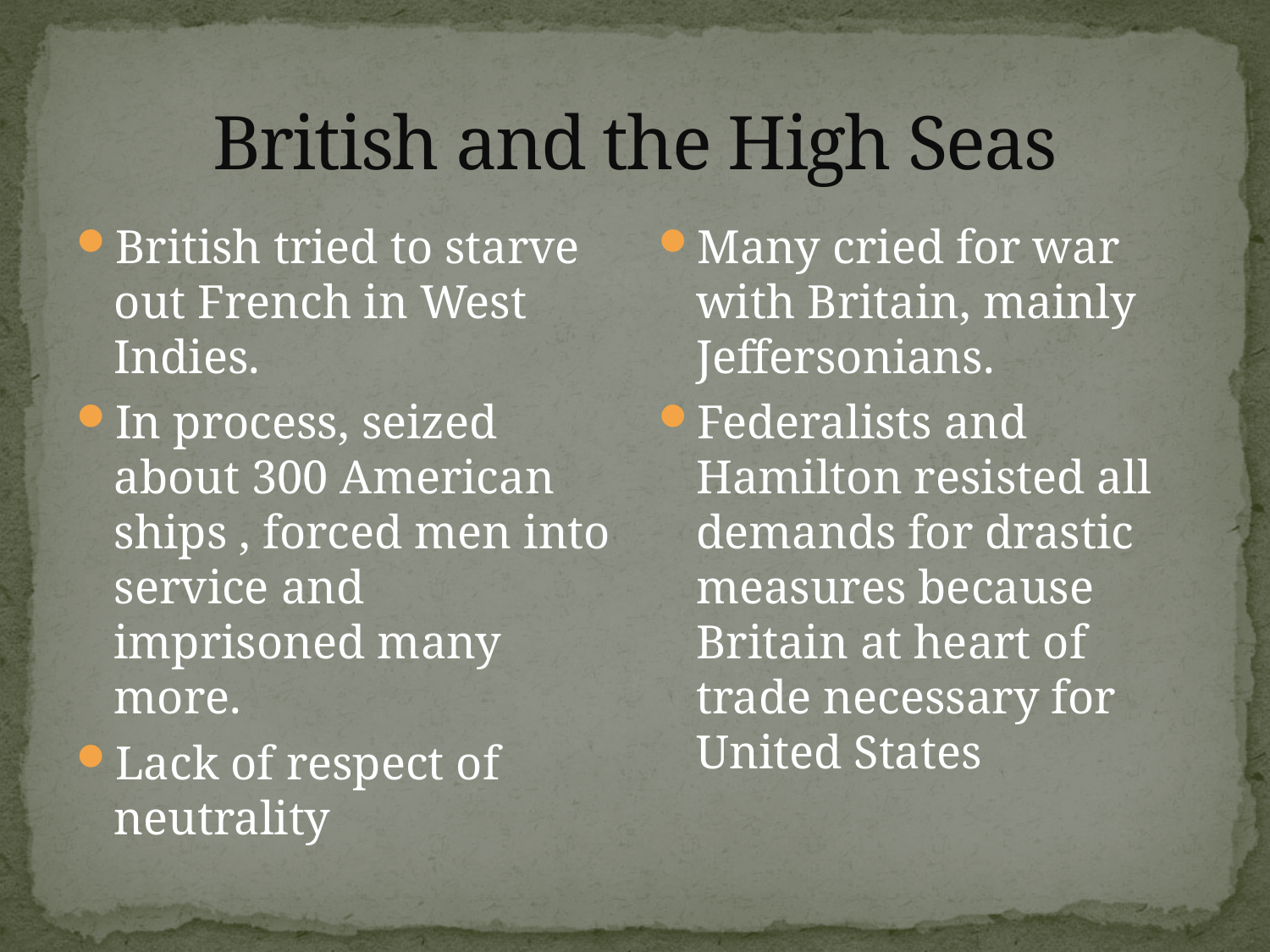

# British and the High Seas
British tried to starve out French in West Indies.
In process, seized about 300 American ships , forced men into service and imprisoned many more.
Lack of respect of neutrality
Many cried for war with Britain, mainly Jeffersonians.
Federalists and Hamilton resisted all demands for drastic measures because Britain at heart of trade necessary for United States